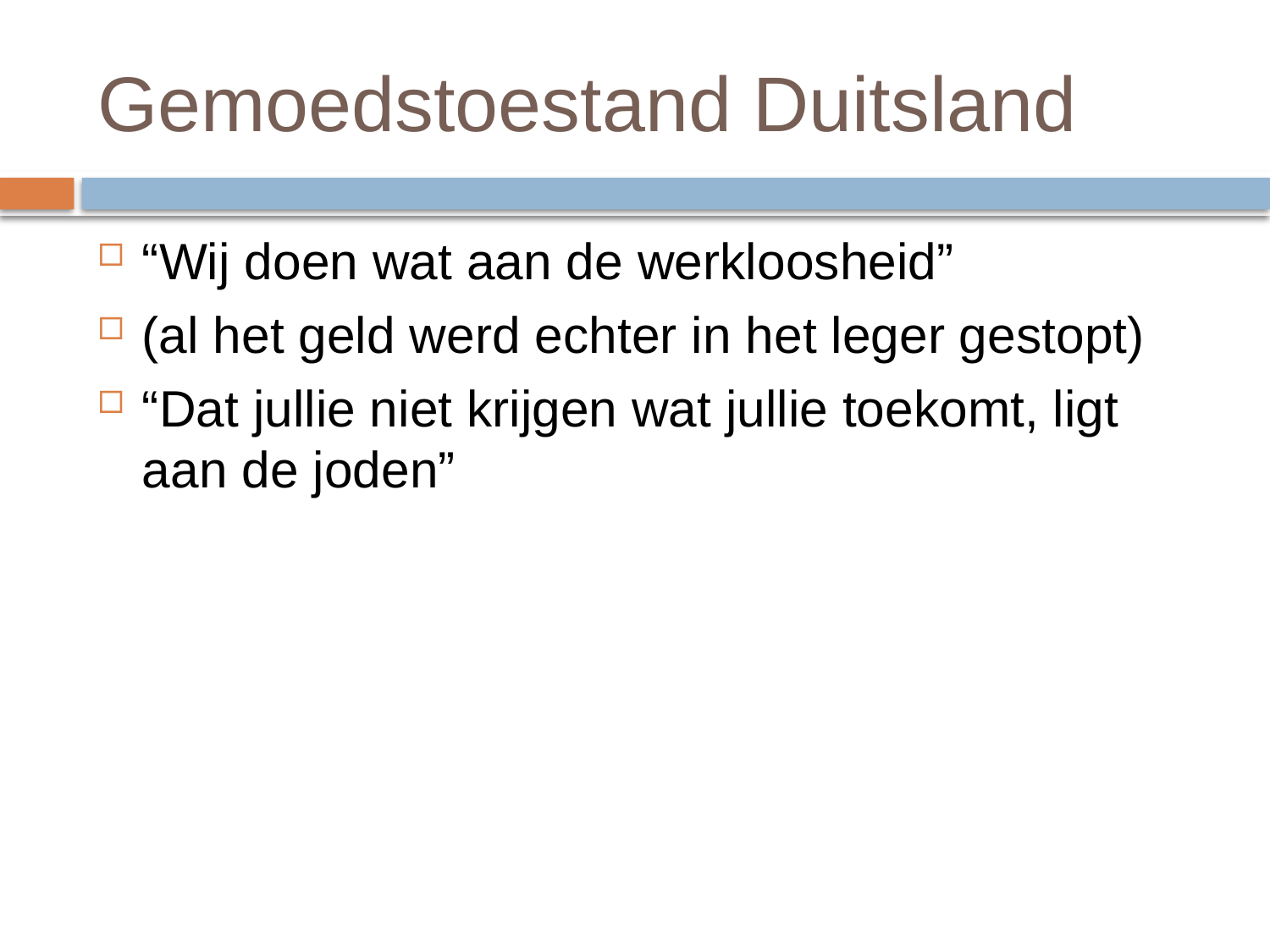

# Gemoedstoestand Duitsland
“Wij doen wat aan de werkloosheid”
(al het geld werd echter in het leger gestopt)
“Dat jullie niet krijgen wat jullie toekomt, ligt aan de joden”